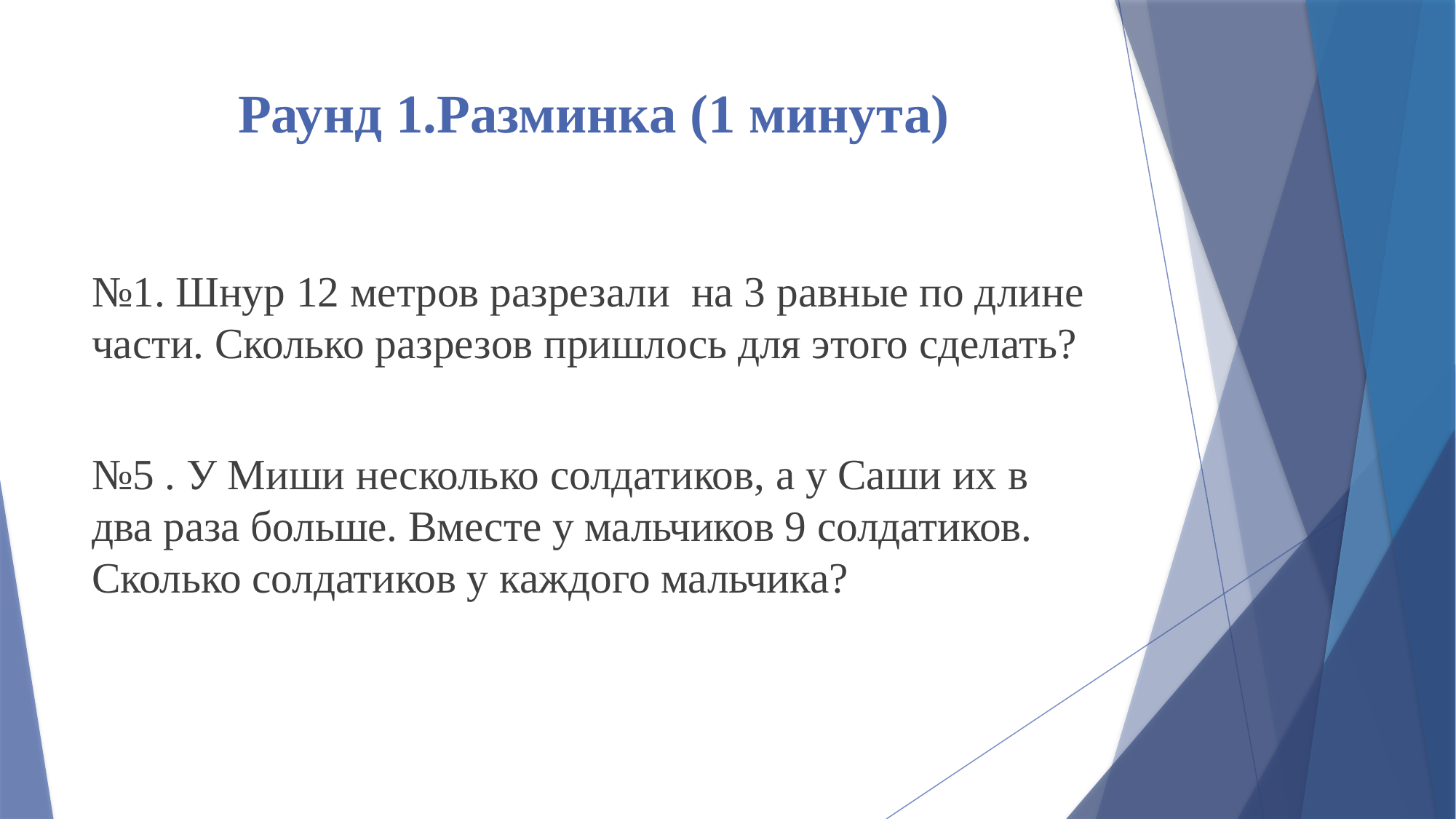

# Раунд 1.Разминка (1 минута)
№1. Шнур 12 метров разрезали  на 3 равные по длине части. Сколько разрезов пришлось для этого сделать?

№5 . У Миши несколько солдатиков, а у Саши их в два раза больше. Вместе у мальчиков 9 солдатиков. Сколько солдатиков у каждого мальчика?